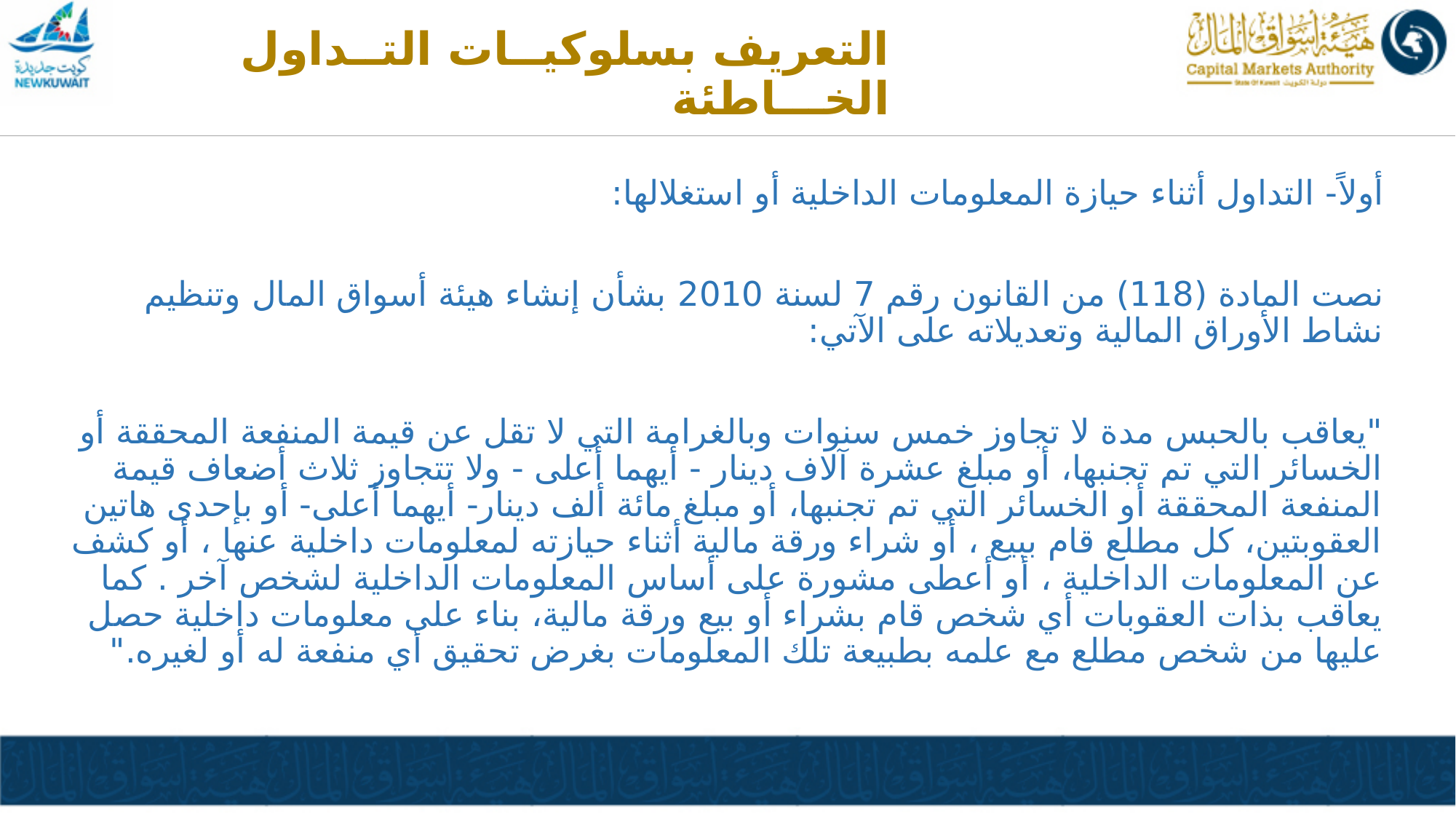

التعريف بسلوكيــات التــداول الخـــاطئة
أولاً- التداول أثناء حيازة المعلومات الداخلية أو استغلالها:

نصت المادة (118) من القانون رقم 7 لسنة 2010 بشأن إنشاء هيئة أسواق المال وتنظيم نشاط الأوراق المالية وتعديلاته على الآتي:

"يعاقب بالحبس مدة لا تجاوز خمس سنوات وبالغرامة التي لا تقل عن قيمة المنفعة المحققة أو الخسائر التي تم تجنبها، أو مبلغ عشرة آلاف دينار - أيهما أعلى - ولا تتجاوز ثلاث أضعاف قيمة المنفعة المحققة أو الخسائر التي تم تجنبها، أو مبلغ مائة ألف دينار- أيهما أعلى- أو بإحدى هاتين العقوبتين، كل مطلع قام ببيع ، أو شراء ورقة مالية أثناء حيازته لمعلومات داخلية عنها ، أو كشف عن المعلومات الداخلية ، أو أعطى مشورة على أساس المعلومات الداخلية لشخص آخر . كما يعاقب بذات العقوبات أي شخص قام بشراء أو بيع ورقة مالية، بناء على معلومات داخلية حصل عليها من شخص مطلع مع علمه بطبيعة تلك المعلومات بغرض تحقيق أي منفعة له أو لغيره."